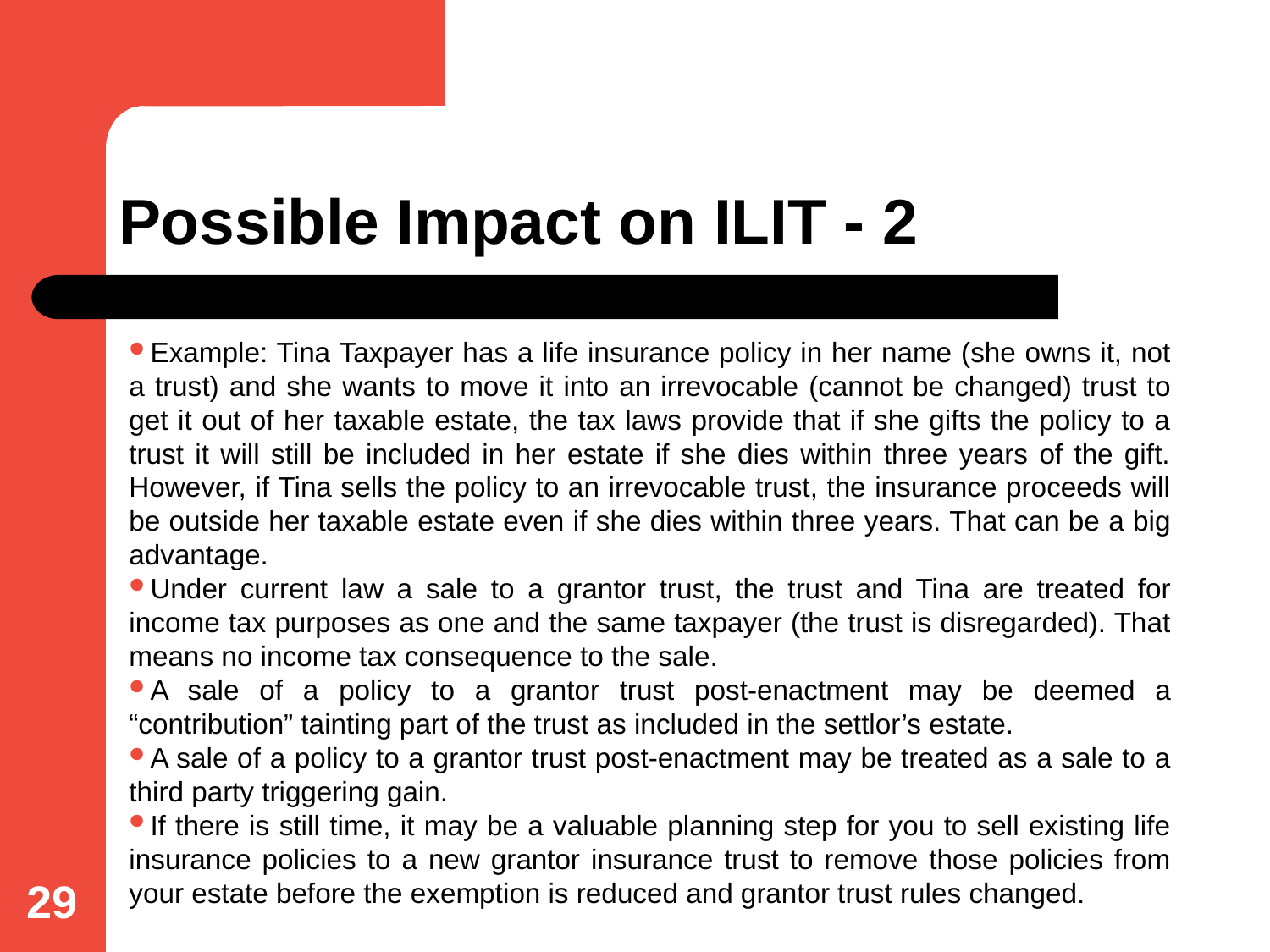

# Possible Impact on ILIT - 2
Example: Tina Taxpayer has a life insurance policy in her name (she owns it, not a trust) and she wants to move it into an irrevocable (cannot be changed) trust to get it out of her taxable estate, the tax laws provide that if she gifts the policy to a trust it will still be included in her estate if she dies within three years of the gift. However, if Tina sells the policy to an irrevocable trust, the insurance proceeds will be outside her taxable estate even if she dies within three years. That can be a big advantage.
Under current law a sale to a grantor trust, the trust and Tina are treated for income tax purposes as one and the same taxpayer (the trust is disregarded). That means no income tax consequence to the sale.
A sale of a policy to a grantor trust post-enactment may be deemed a “contribution” tainting part of the trust as included in the settlor’s estate.
A sale of a policy to a grantor trust post-enactment may be treated as a sale to a third party triggering gain.
If there is still time, it may be a valuable planning step for you to sell existing life insurance policies to a new grantor insurance trust to remove those policies from your estate before the exemption is reduced and grantor trust rules changed.
29